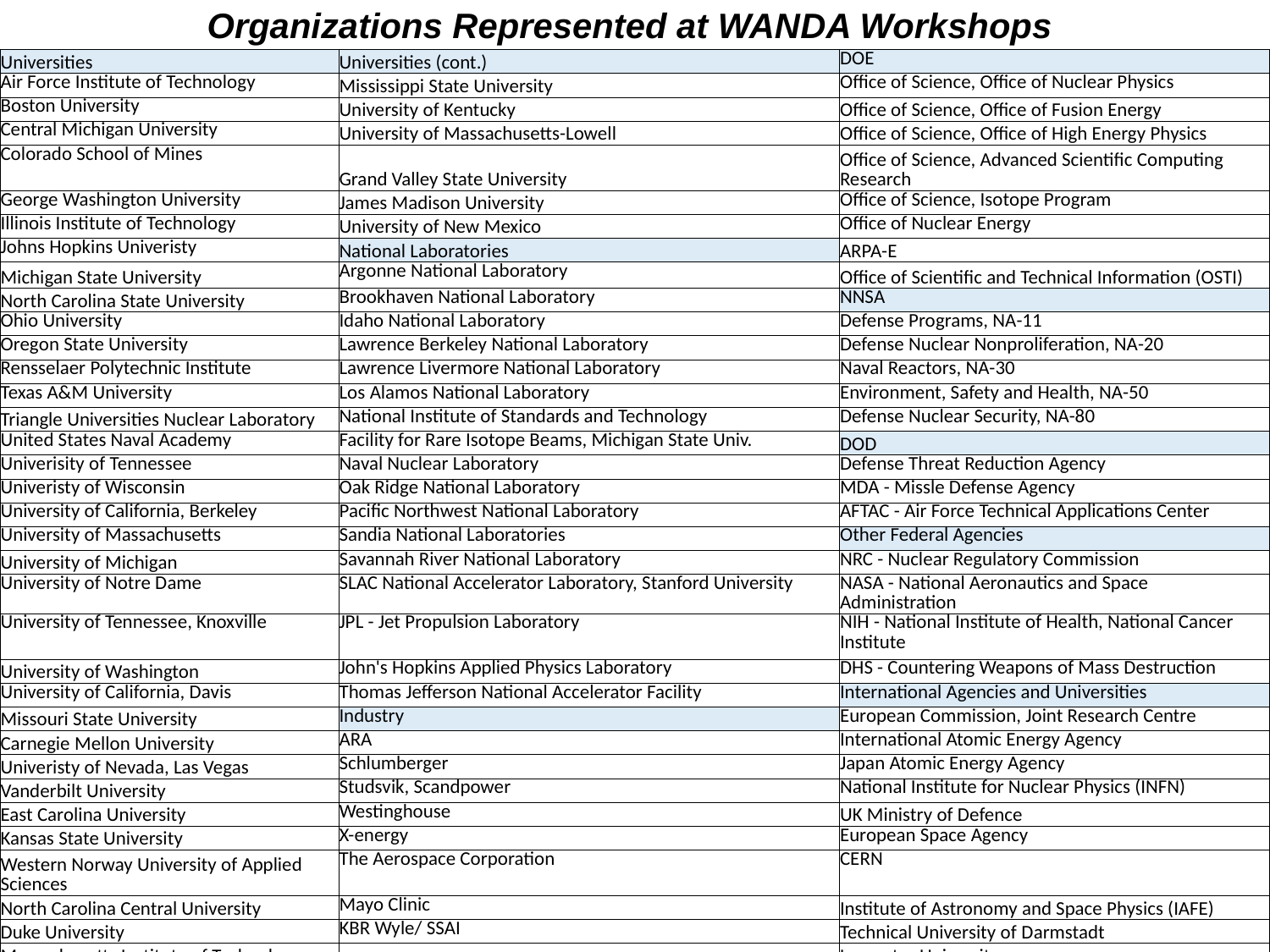

# Organizations Represented at WANDA Workshops
| Universities | Universities (cont.) | DOE |
| --- | --- | --- |
| Air Force Institute of Technology | Mississippi State University | Office of Science, Office of Nuclear Physics |
| Boston University | University of Kentucky | Office of Science, Office of Fusion Energy |
| Central Michigan University | University of Massachusetts-Lowell | Office of Science, Office of High Energy Physics |
| Colorado School of Mines | Grand Valley State University | Office of Science, Advanced Scientific Computing Research |
| George Washington University | James Madison University | Office of Science, Isotope Program |
| Illinois Institute of Technology | University of New Mexico | Office of Nuclear Energy |
| Johns Hopkins Univeristy | National Laboratories | ARPA-E |
| Michigan State University | Argonne National Laboratory | Office of Scientific and Technical Information (OSTI) |
| North Carolina State University | Brookhaven National Laboratory | NNSA |
| Ohio University | Idaho National Laboratory | Defense Programs, NA-11 |
| Oregon State University | Lawrence Berkeley National Laboratory | Defense Nuclear Nonproliferation, NA-20 |
| Rensselaer Polytechnic Institute | Lawrence Livermore National Laboratory | Naval Reactors, NA-30 |
| Texas A&M University | Los Alamos National Laboratory | Environment, Safety and Health, NA-50 |
| Triangle Universities Nuclear Laboratory | National Institute of Standards and Technology | Defense Nuclear Security, NA-80 |
| United States Naval Academy | Facility for Rare Isotope Beams, Michigan State Univ. | DOD |
| Univerisity of Tennessee | Naval Nuclear Laboratory | Defense Threat Reduction Agency |
| Univeristy of Wisconsin | Oak Ridge National Laboratory | MDA - Missle Defense Agency |
| University of California, Berkeley | Pacific Northwest National Laboratory | AFTAC - Air Force Technical Applications Center |
| University of Massachusetts | Sandia National Laboratories | Other Federal Agencies |
| University of Michigan | Savannah River National Laboratory | NRC - Nuclear Regulatory Commission |
| University of Notre Dame | SLAC National Accelerator Laboratory, Stanford University | NASA - National Aeronautics and Space Administration |
| University of Tennessee, Knoxville | JPL - Jet Propulsion Laboratory | NIH - National Institute of Health, National Cancer Institute |
| University of Washington | John's Hopkins Applied Physics Laboratory | DHS - Countering Weapons of Mass Destruction |
| University of California, Davis | Thomas Jefferson National Accelerator Facility | International Agencies and Universities |
| Missouri State University | Industry | European Commission, Joint Research Centre |
| Carnegie Mellon University | ARA | International Atomic Energy Agency |
| Univeristy of Nevada, Las Vegas | Schlumberger | Japan Atomic Energy Agency |
| Vanderbilt University | Studsvik, Scandpower | National Institute for Nuclear Physics (INFN) |
| East Carolina University | Westinghouse | UK Ministry of Defence |
| Kansas State University | X-energy | European Space Agency |
| Western Norway University of Applied Sciences | The Aerospace Corporation | CERN |
| North Carolina Central University | Mayo Clinic | Institute of Astronomy and Space Physics (IAFE) |
| Duke University | KBR Wyle/ SSAI | Technical University of Darmstadt |
| Massachusetts Institute of Technology |  | Lancaster University |